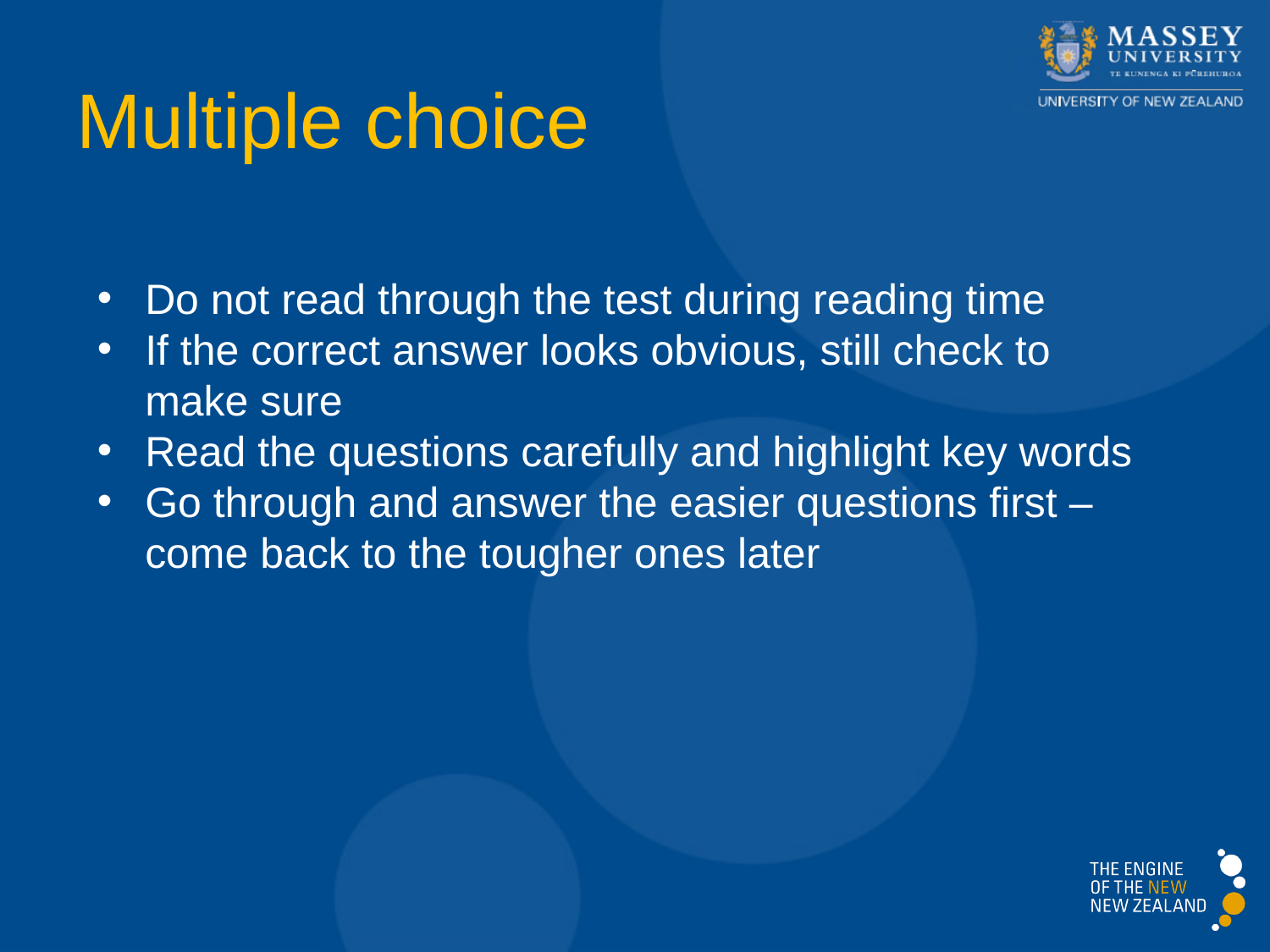

# Multiple choice
Do not read through the test during reading time
If the correct answer looks obvious, still check to make sure
Read the questions carefully and highlight key words
Go through and answer the easier questions first – come back to the tougher ones later